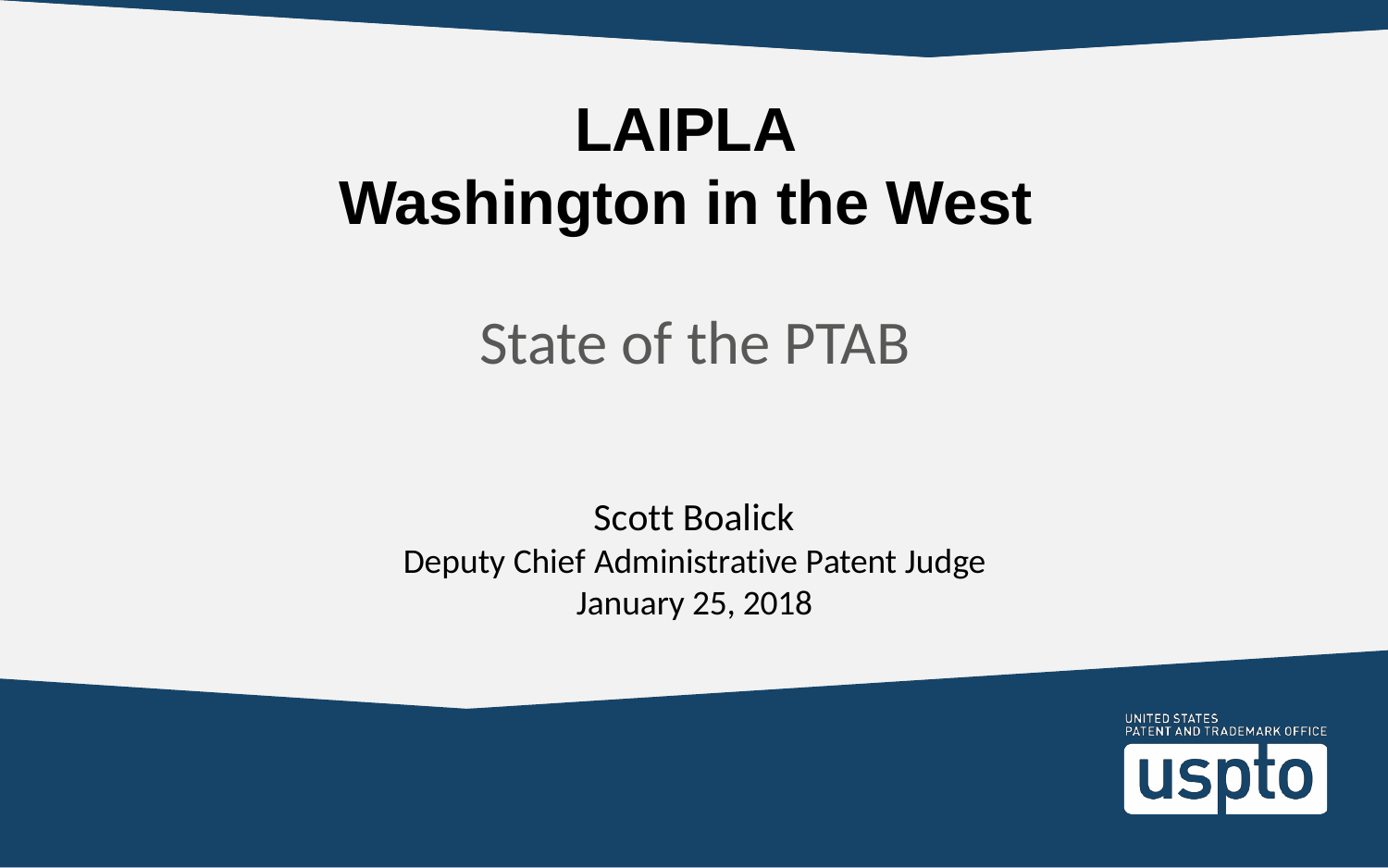

LAIPLA
Washington in the West
State of the PTAB
Scott Boalick
Deputy Chief Administrative Patent Judge January 25, 2018